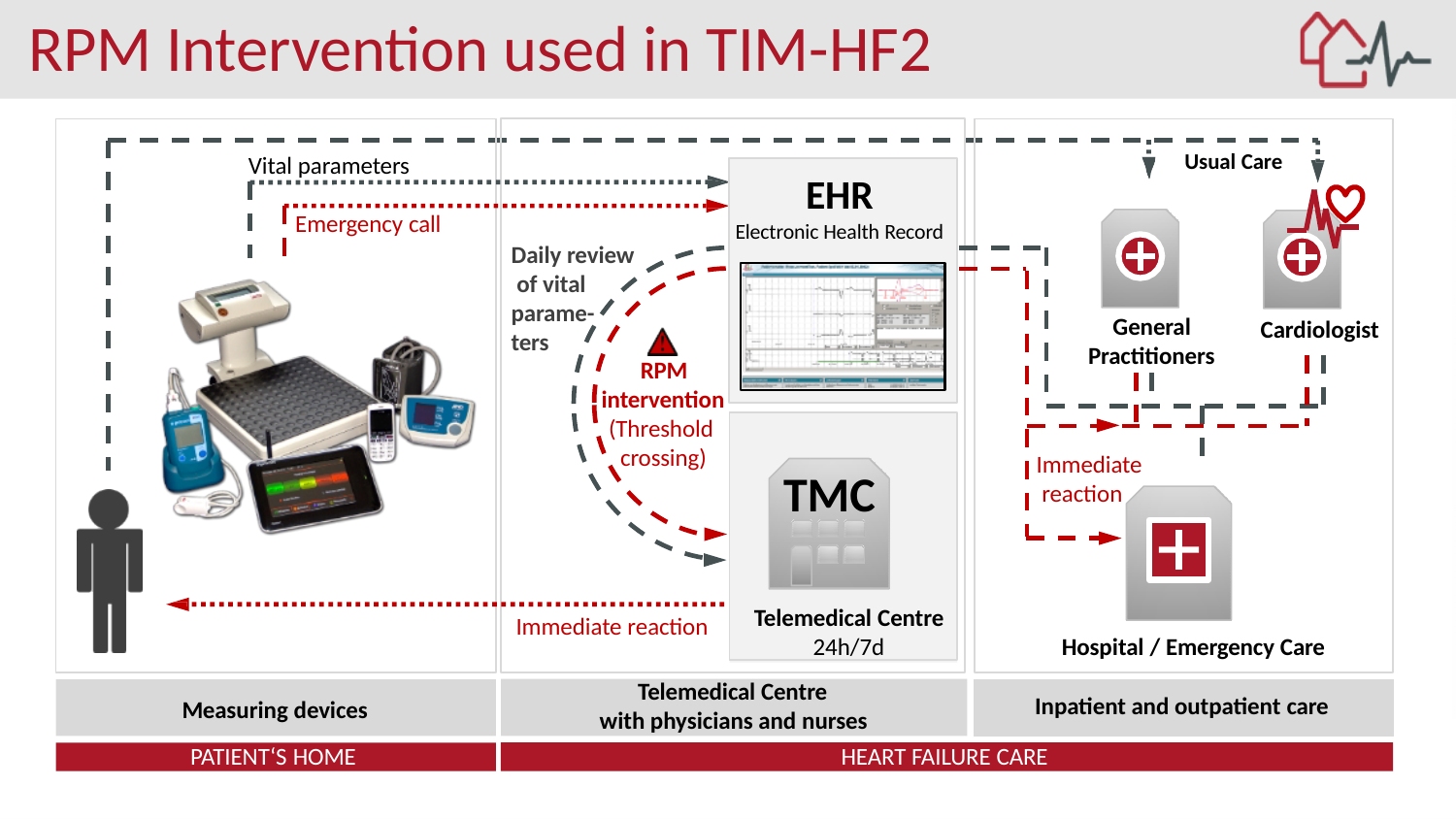

# RPM Intervention used in TIM-HF2

Usual Care
Vital parameters

EHR
Electronic Health Record

Emergency call

Daily review  of vital  parame-  ters

General
Cardiologist

Practitioners
RPM

intervention

(Threshold

TMC

Telemedical Centre
24h/7d

crossing)
Immediate  reaction

Immediate reaction
Hospital / Emergency Care
Telemedical Centre  with physicians and nurses

Inpatient and outpatient care
Measuring devices

HEART FAILURE CARE
PATIENT‘S HOME